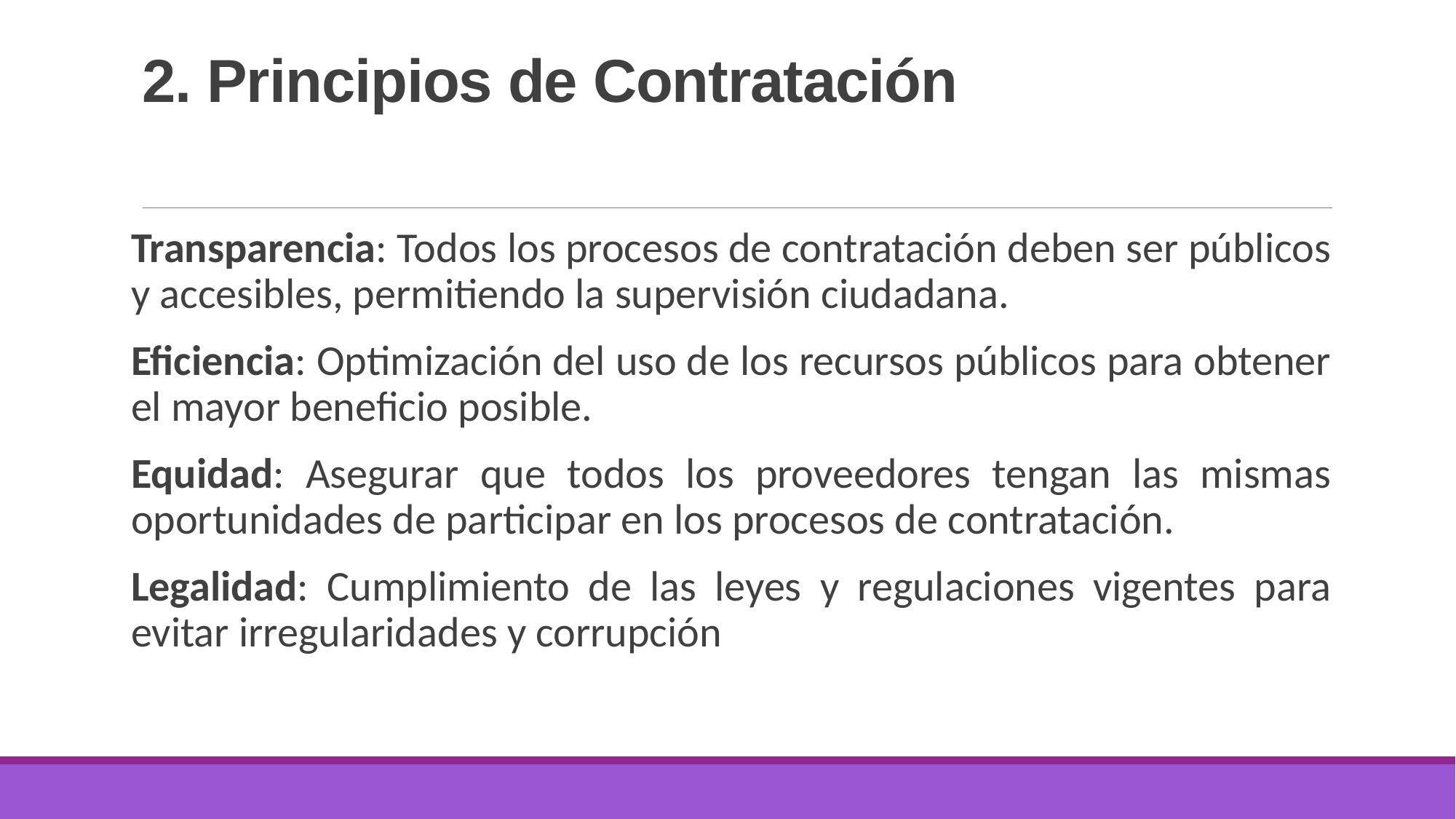

# 2. Principios de Contratación
Transparencia: Todos los procesos de contratación deben ser públicos y accesibles, permitiendo la supervisión ciudadana.
Eficiencia: Optimización del uso de los recursos públicos para obtener el mayor beneficio posible.
Equidad: Asegurar que todos los proveedores tengan las mismas oportunidades de participar en los procesos de contratación.
Legalidad: Cumplimiento de las leyes y regulaciones vigentes para evitar irregularidades y corrupción